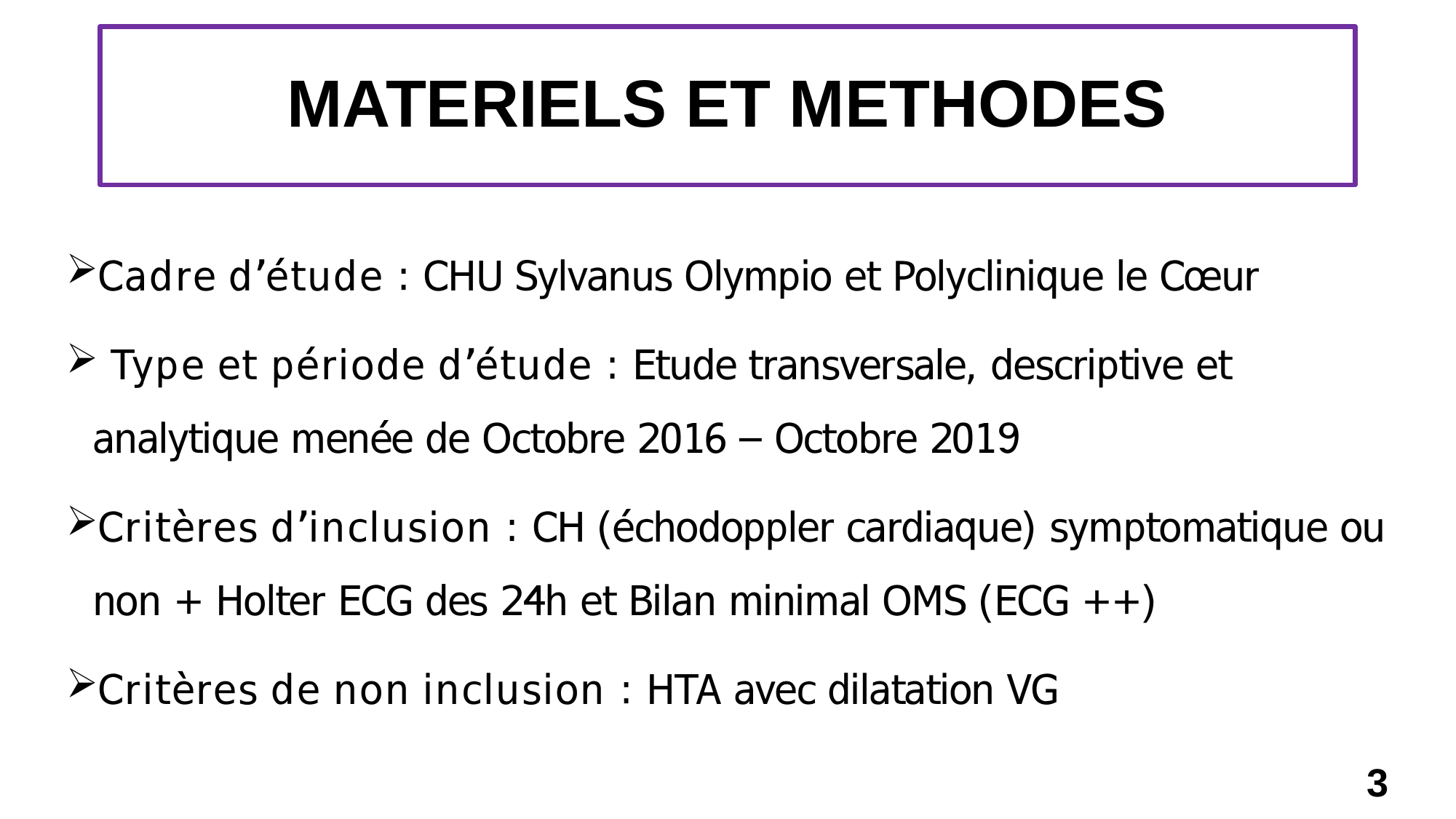

# MATERIELS ET METHODES
Cadre d’étude : CHU Sylvanus Olympio et Polyclinique le Cœur
 Type et période d’étude : Etude transversale, descriptive et analytique menée de Octobre 2016 – Octobre 2019
Critères d’inclusion : CH (échodoppler cardiaque) symptomatique ou non + Holter ECG des 24h et Bilan minimal OMS (ECG ++)
Critères de non inclusion : HTA avec dilatation VG
3